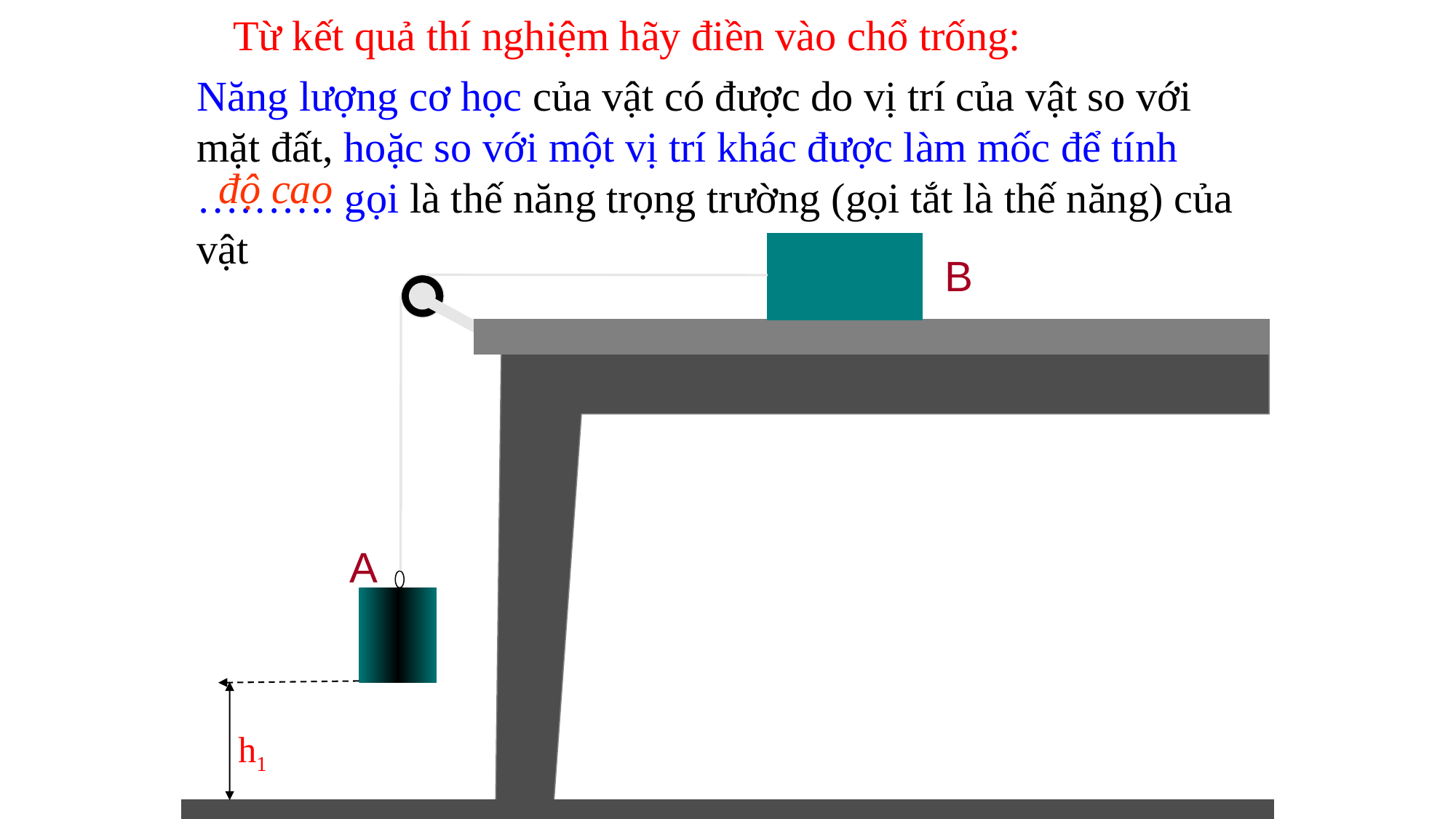

Từ kết quả thí nghiệm hãy điền vào chổ trống:
Năng lượng cơ học của vật có được do vị trí của vật so với mặt đất, hoặc so với một vị trí khác được làm mốc để tính ………. gọi là thế năng trọng trường (gọi tắt là thế năng) của vật
độ cao

B

A

h1